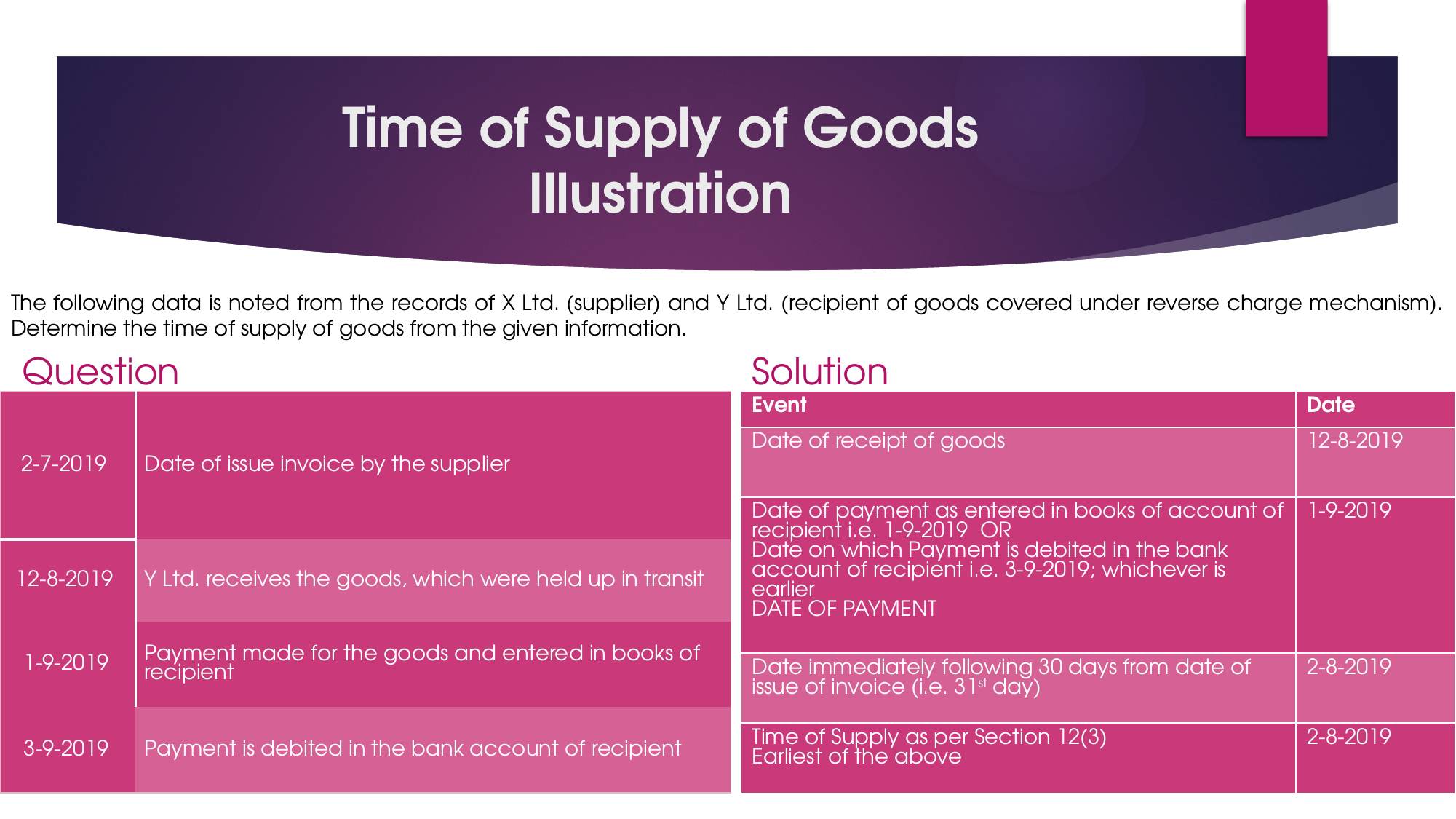

|  |
| --- |
# Time of Supply of Goods Illustration
The following data is noted from the records of X Ltd. (supplier) and Y Ltd. (recipient of goods covered under reverse charge mechanism). Determine the time of supply of goods from the given information.
Question
Solution
| 2-7-2019 | Date of issue invoice by the supplier |
| --- | --- |
| 12-8-2019 | Y Ltd. receives the goods, which were held up in transit |
| 1-9-2019 | Payment made for the goods and entered in books of recipient |
| 3-9-2019 | Payment is debited in the bank account of recipient |
| Event | Date |
| --- | --- |
| Date of receipt of goods | 12-8-2019 |
| Date of payment as entered in books of account of recipient i.e. 1-9-2019 OR Date on which Payment is debited in the bank account of recipient i.e. 3-9-2019; whichever is earlier DATE OF PAYMENT | 1-9-2019 |
| Date immediately following 30 days from date of issue of invoice (i.e. 31st day) | 2-8-2019 |
| Time of Supply as per Section 12(3) Earliest of the above | 2-8-2019 |